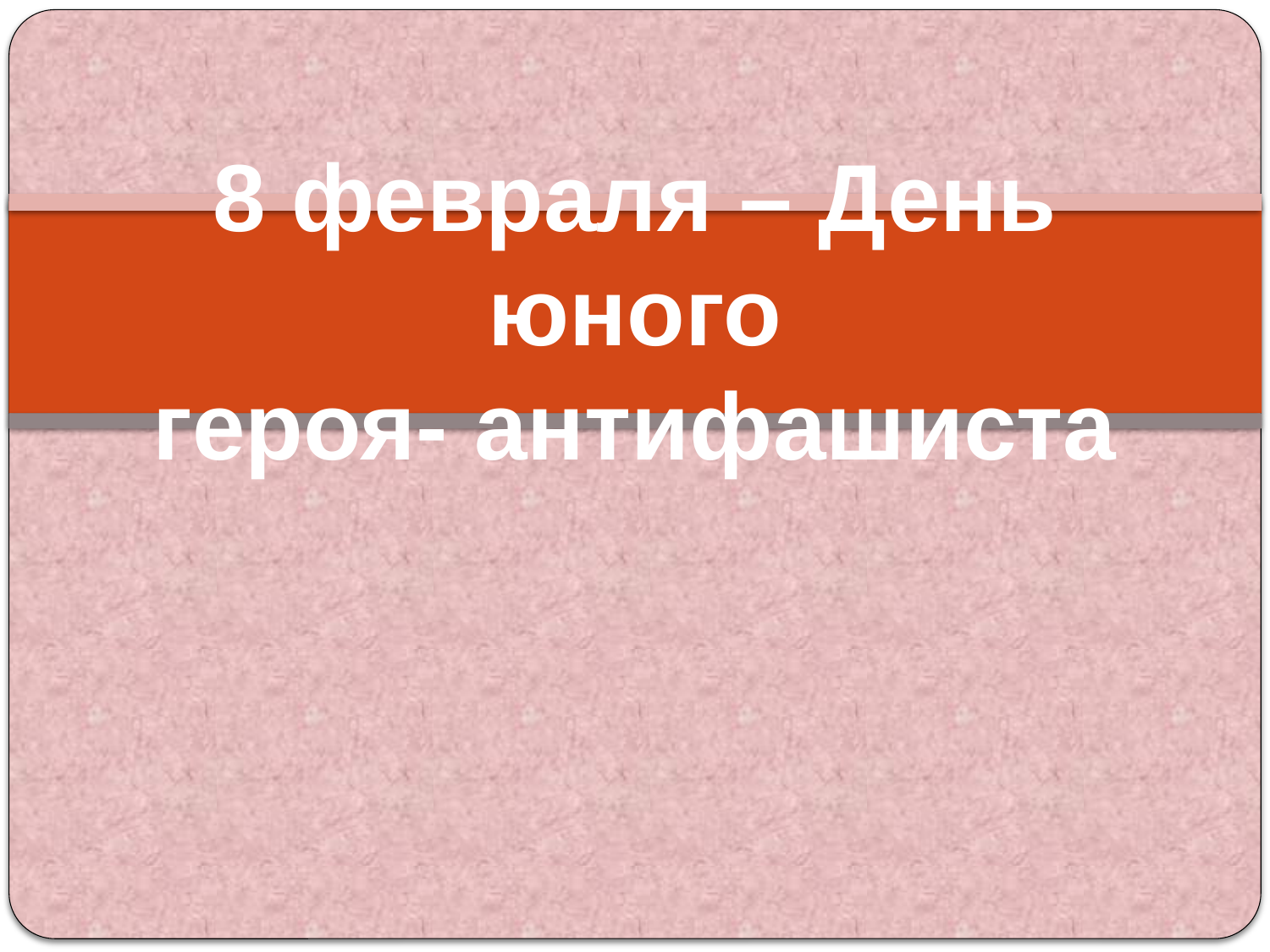

# 8 февраля – День юного героя- антифашиста